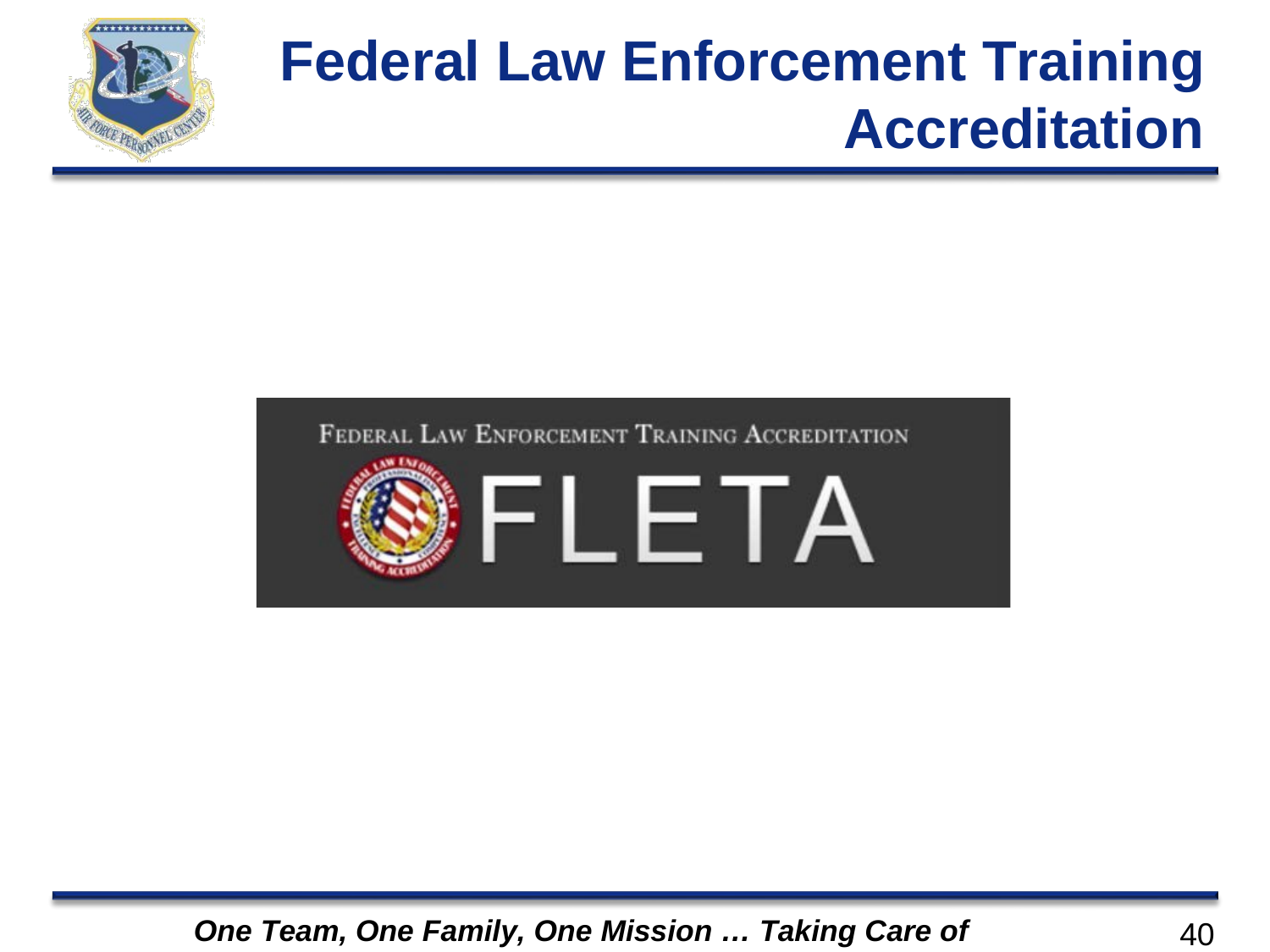

Federal Law Enforcement Training
Accreditation

One Team, One Family, One Mission … Taking Care of Airmen
40